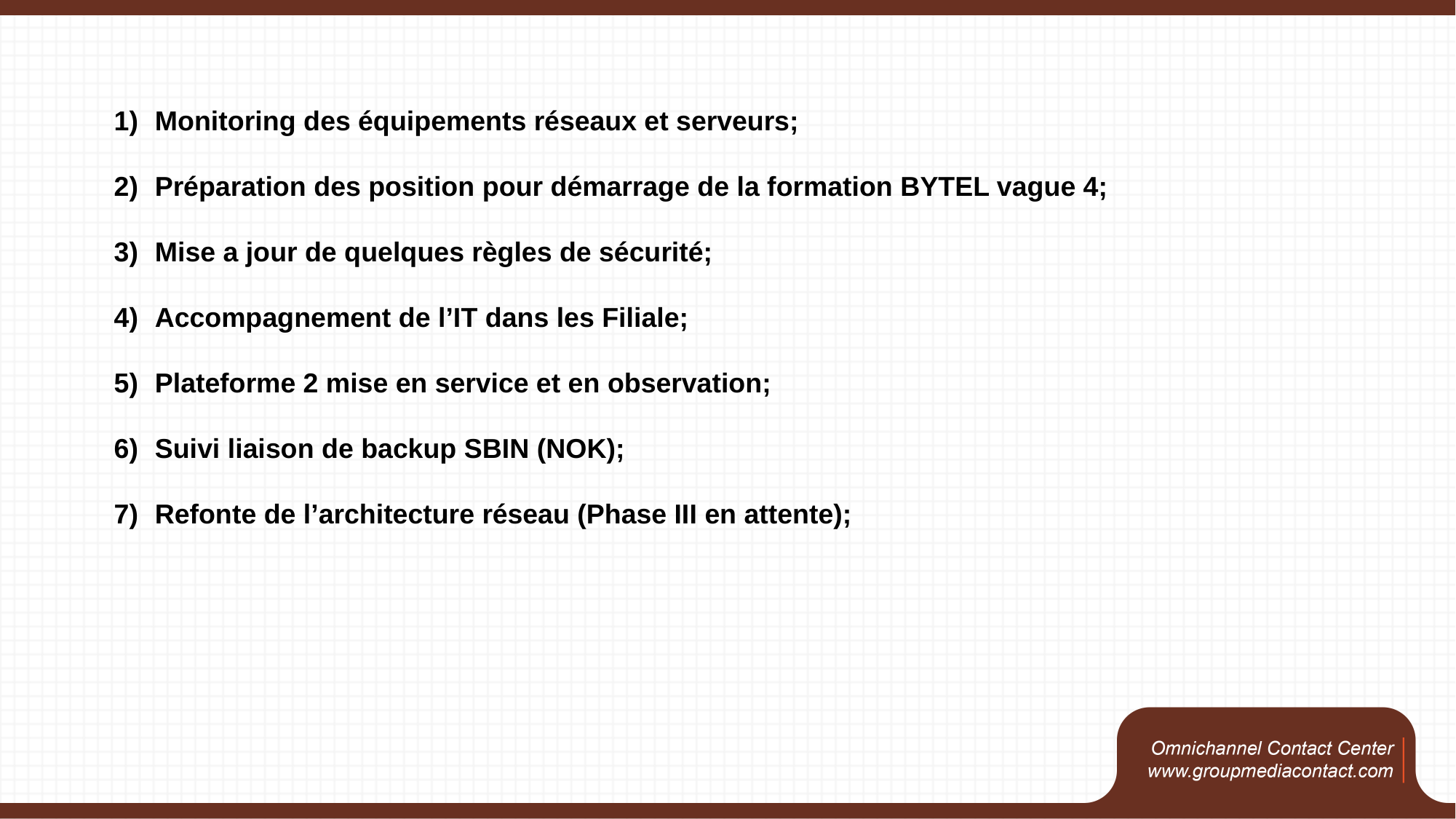

Monitoring des équipements réseaux et serveurs;

Préparation des position pour démarrage de la formation BYTEL vague 4;

Mise a jour de quelques règles de sécurité;

Accompagnement de l’IT dans les Filiale;

Plateforme 2 mise en service et en observation;

Suivi liaison de backup SBIN (NOK);

Refonte de l’architecture réseau (Phase III en attente);